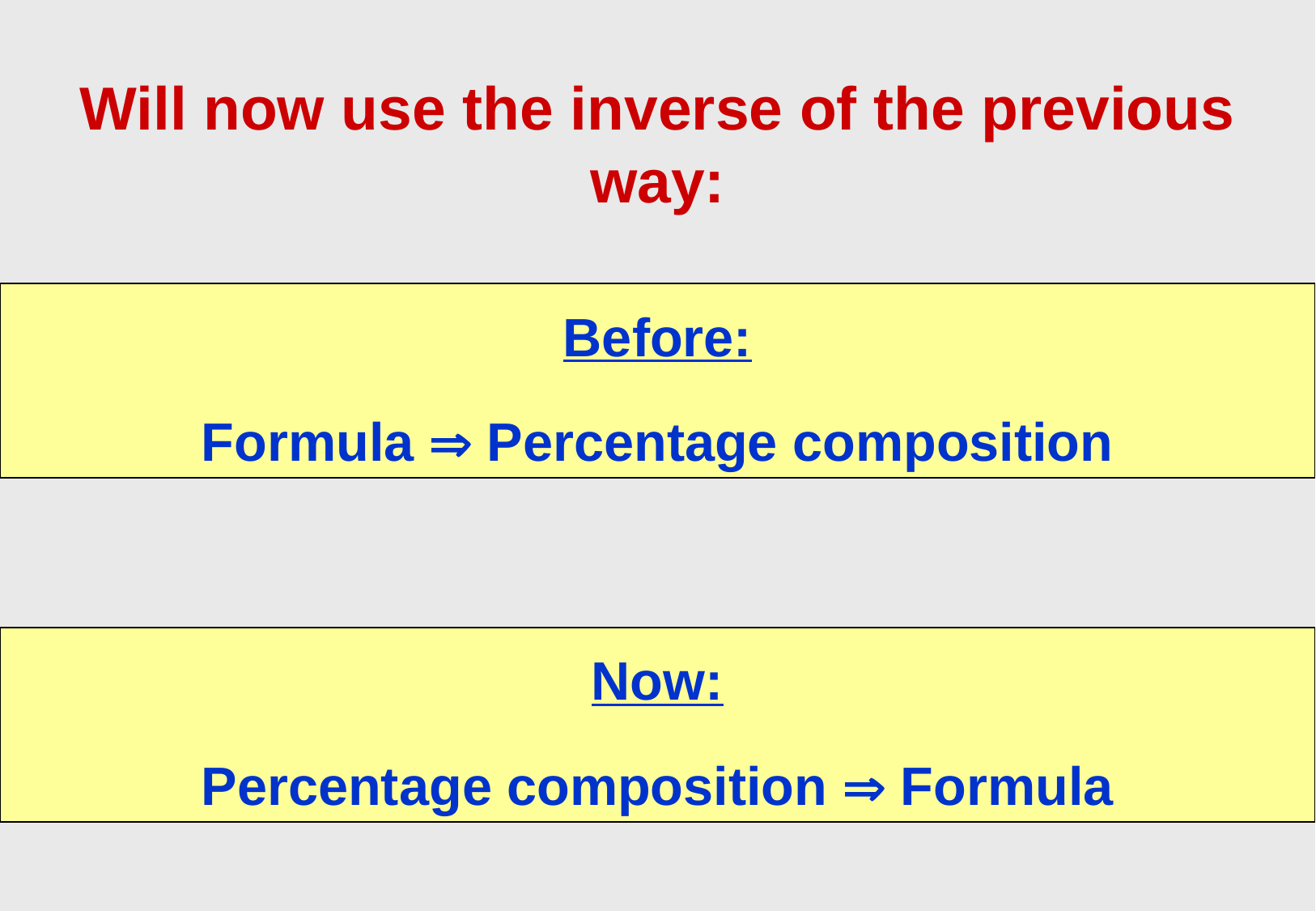

Will now use the inverse of the previous way:
Before:
Formula ⇒ Percentage composition

Now:
Percentage composition ⇒ Formula